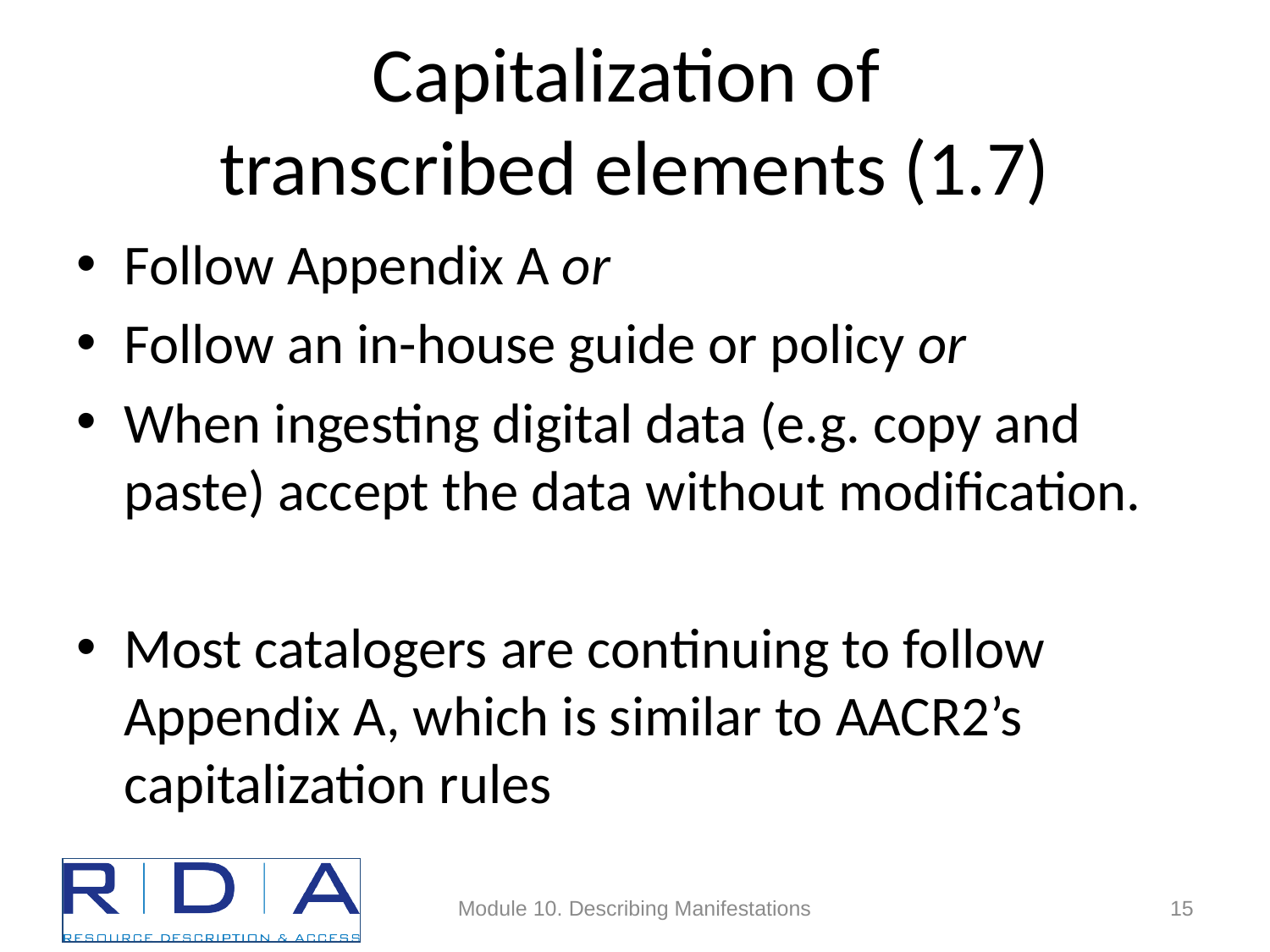

# Capitalization of transcribed elements (1.7)
Follow Appendix A or
Follow an in-house guide or policy or
When ingesting digital data (e.g. copy and paste) accept the data without modification.

Most catalogers are continuing to follow Appendix A, which is similar to AACR2’s capitalization rules
Module 10. Describing Manifestations
15